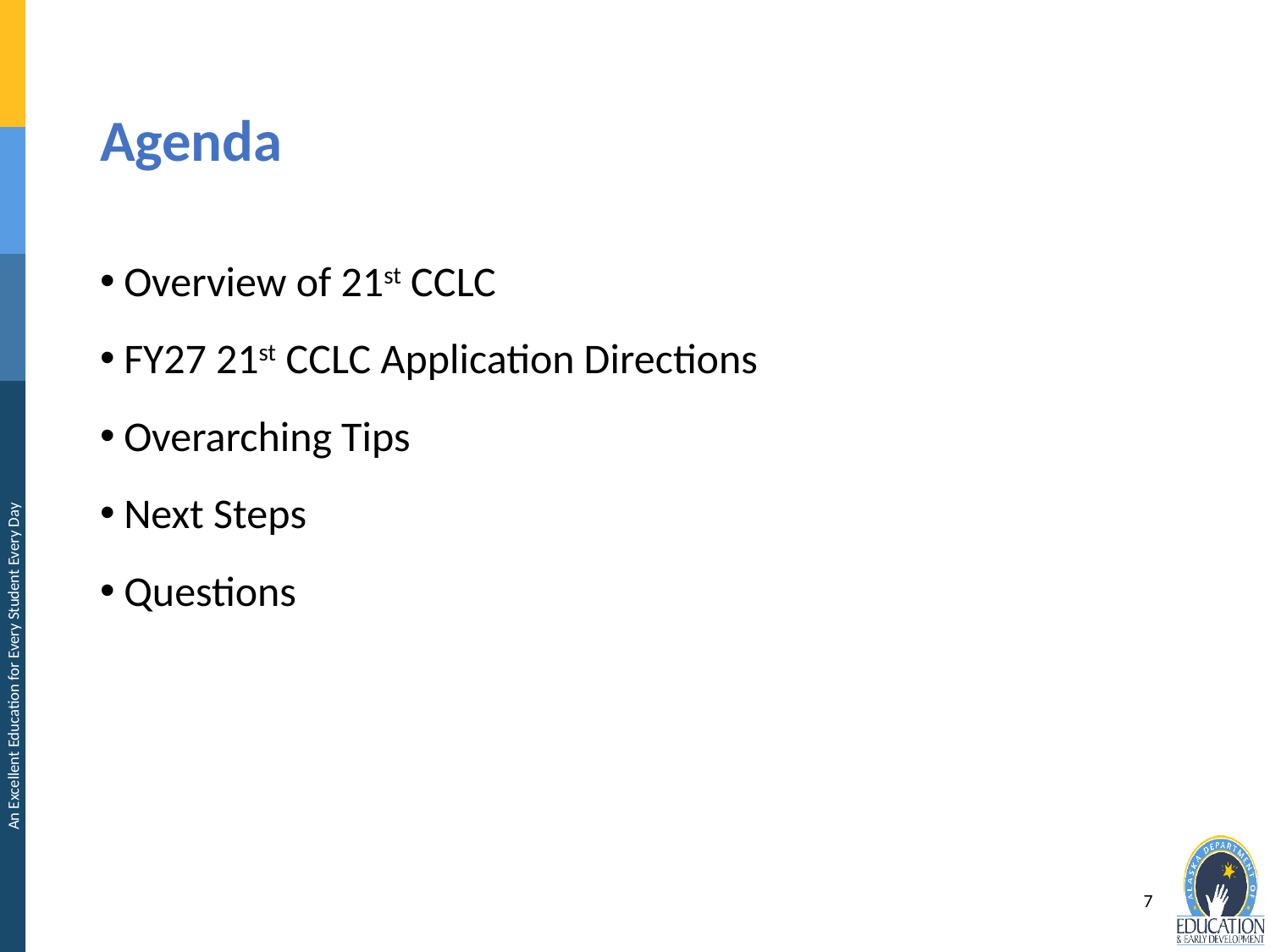

# Agenda
Overview of 21st CCLC
FY27 21st CCLC Application Directions
Overarching Tips
Next Steps
Questions